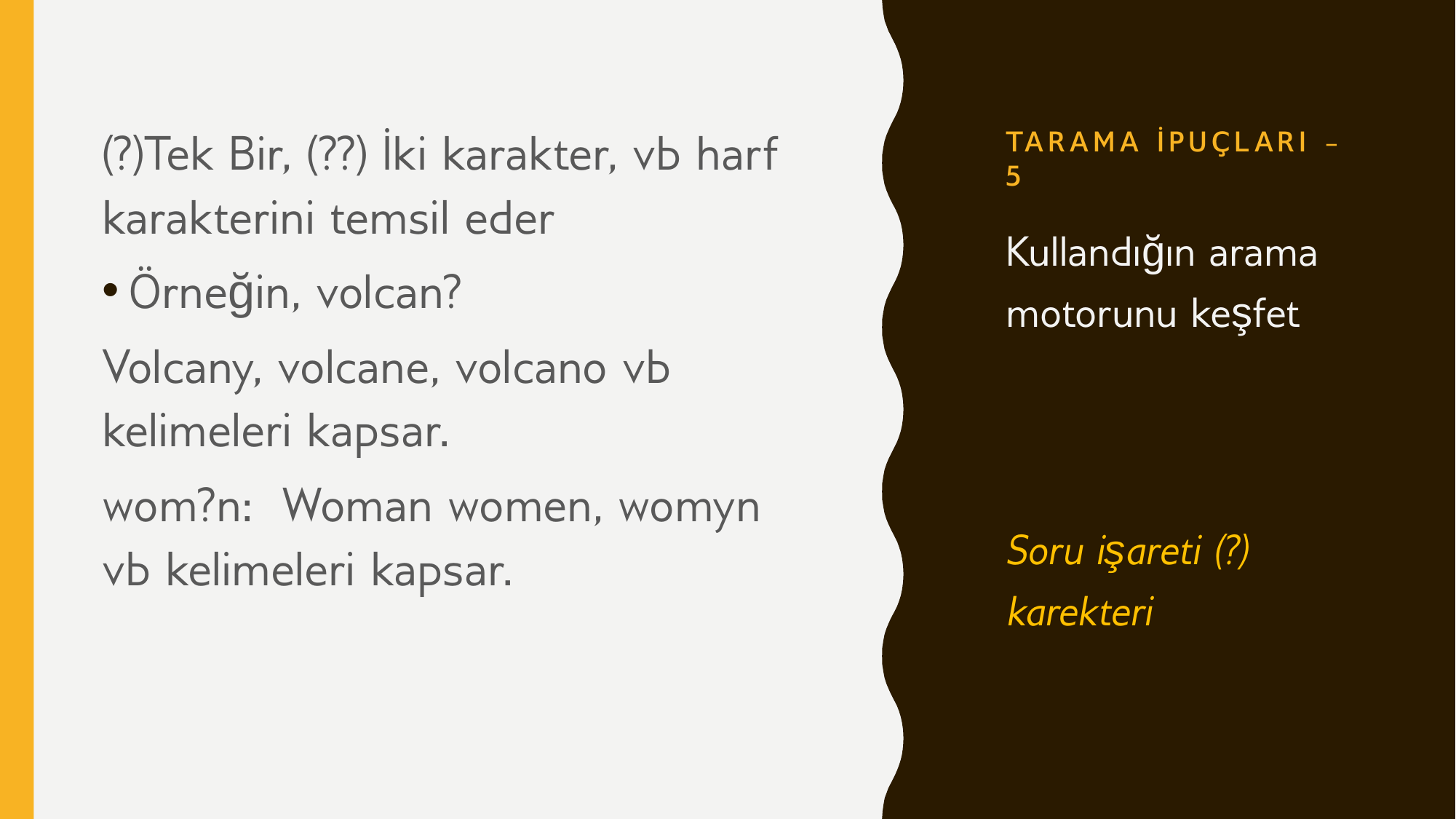

# Tarama İpuçları – 5
(?)Tek Bir, (??) İki karakter, vb harf karakterini temsil eder
Örneğin, volcan?
Volcany, volcane, volcano vb  kelimeleri kapsar.
wom?n:  Woman women, womyn vb kelimeleri kapsar.

Kullandığın arama motorunu keşfet

Soru işareti (?) karekteri